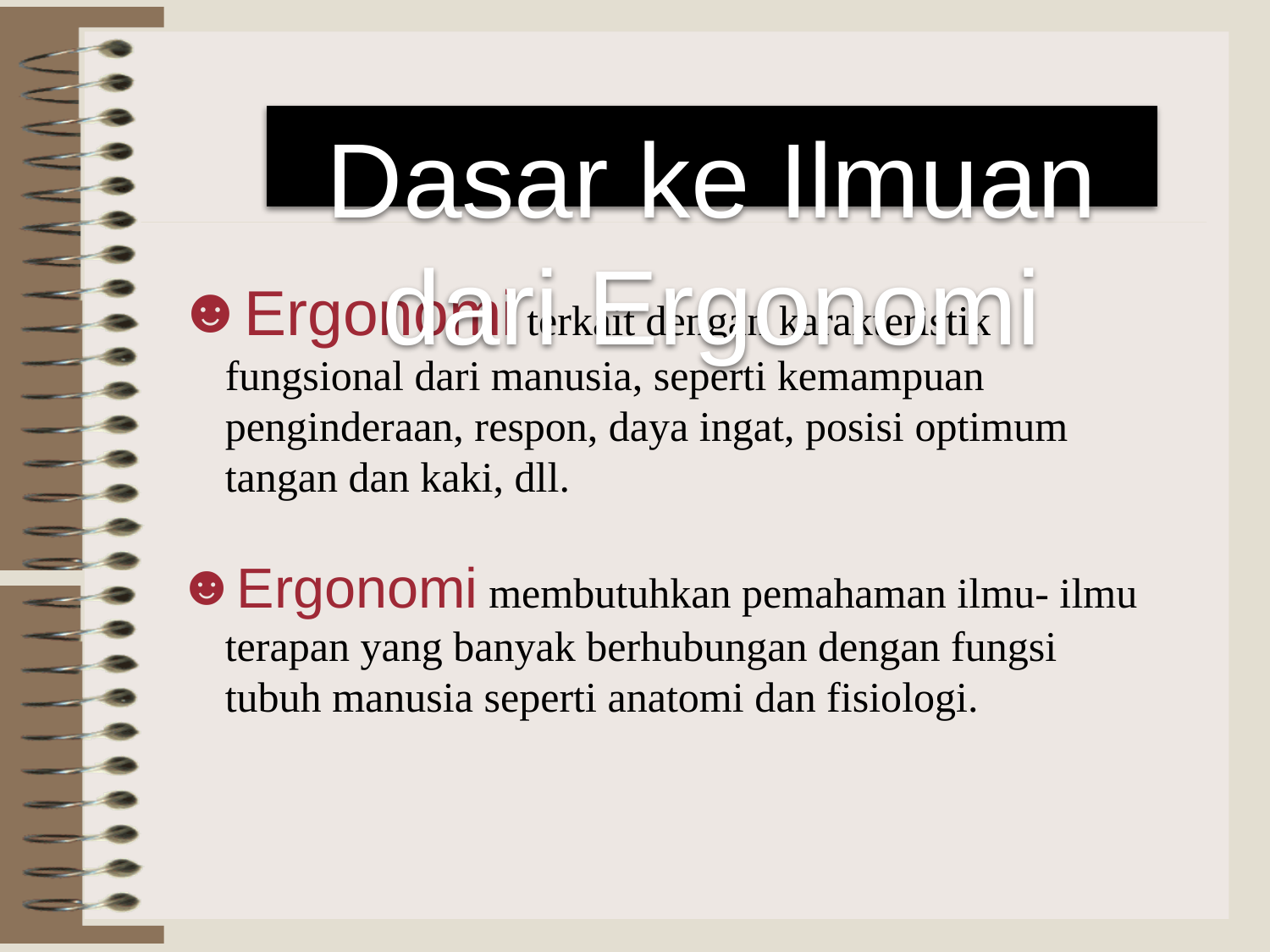

Dasar ke Ilmuan dari Ergonomi
Ergonomi terkait dengan karakteristik fungsional dari manusia, seperti kemampuan penginderaan, respon, daya ingat, posisi optimum tangan dan kaki, dll.

Ergonomi membutuhkan pemahaman ilmu- ilmu terapan yang banyak berhubungan dengan fungsi tubuh manusia seperti anatomi dan fisiologi.